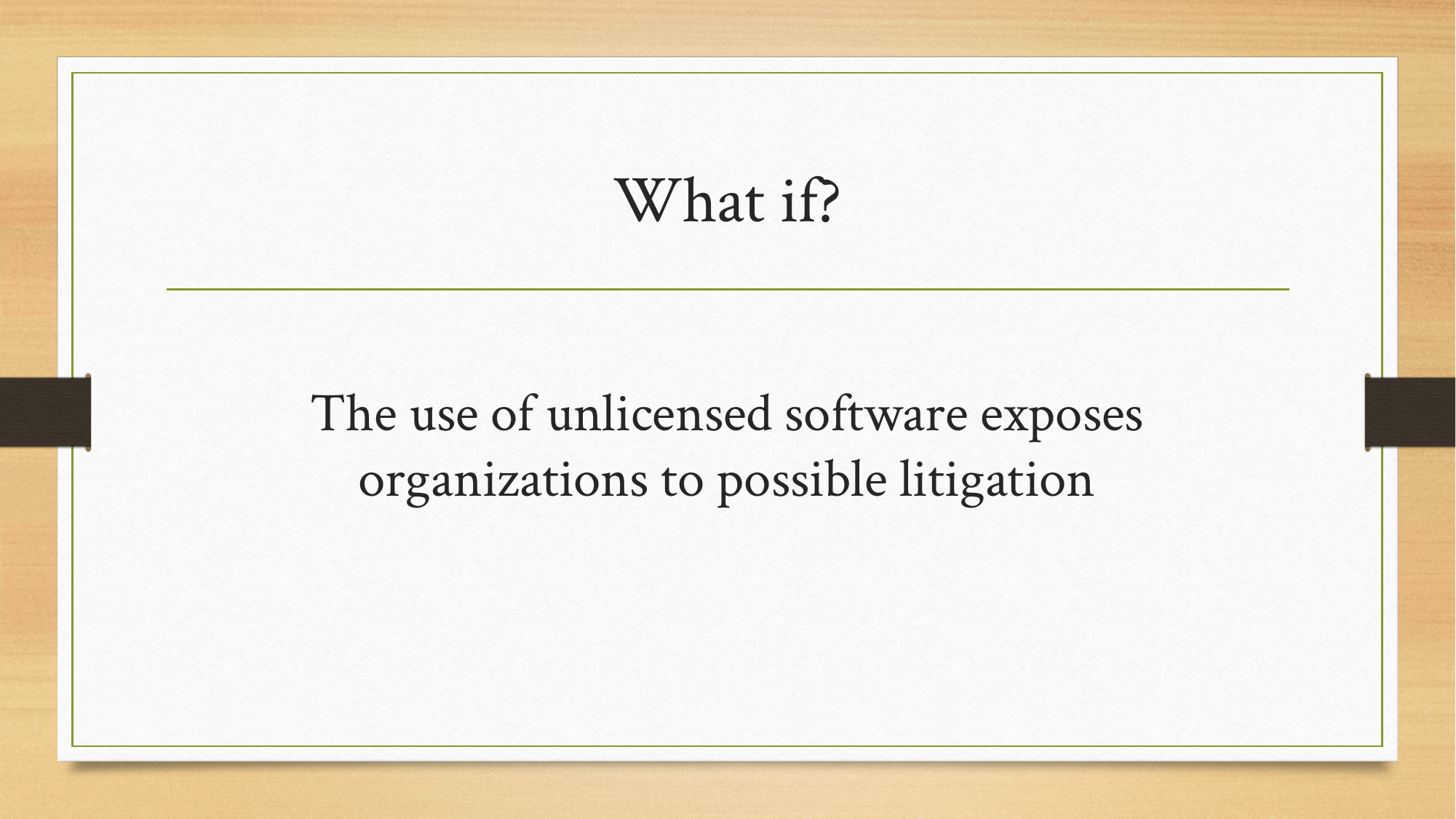

# What if?
The use of unlicensed software exposes organizations to possible litigation